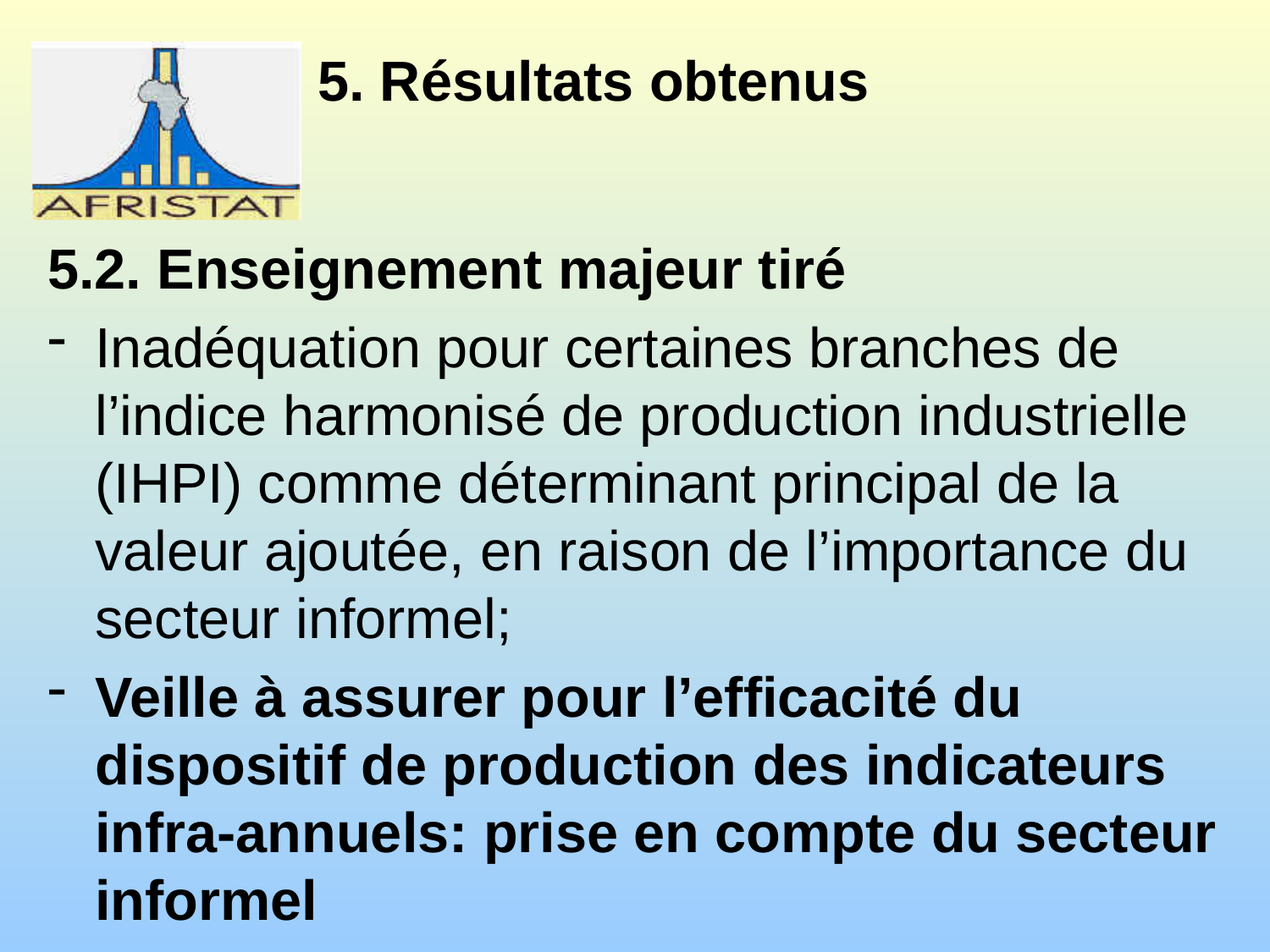

# 5. Résultats obtenus

5.2. Enseignement majeur tiré
Inadéquation pour certaines branches de l’indice harmonisé de production industrielle (IHPI) comme déterminant principal de la valeur ajoutée, en raison de l’importance du secteur informel;
Veille à assurer pour l’efficacité du dispositif de production des indicateurs infra-annuels: prise en compte du secteur informel